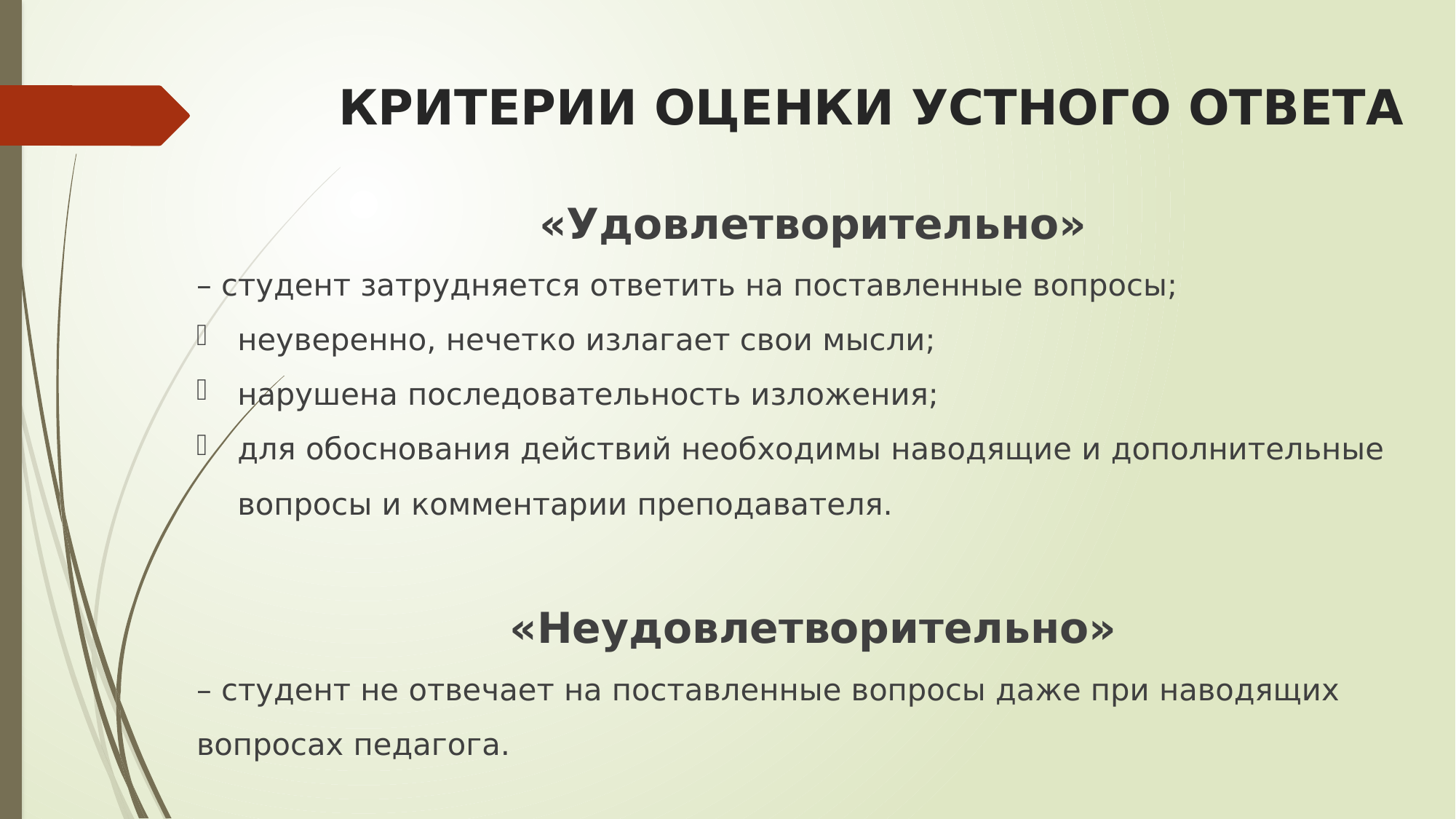

# КРИТЕРИИ ОЦЕНКИ УСТНОГО ОТВЕТА
«Удовлетворительно»
– студент затрудняется ответить на поставленные вопросы;
неуверенно, нечетко излагает свои мысли;
нарушена последовательность изложения;
для обоснования действий необходимы наводящие и дополнительные вопросы и комментарии преподавателя.

«Неудовлетворительно»
– студент не отвечает на поставленные вопросы даже при наводящих вопросах педагога.